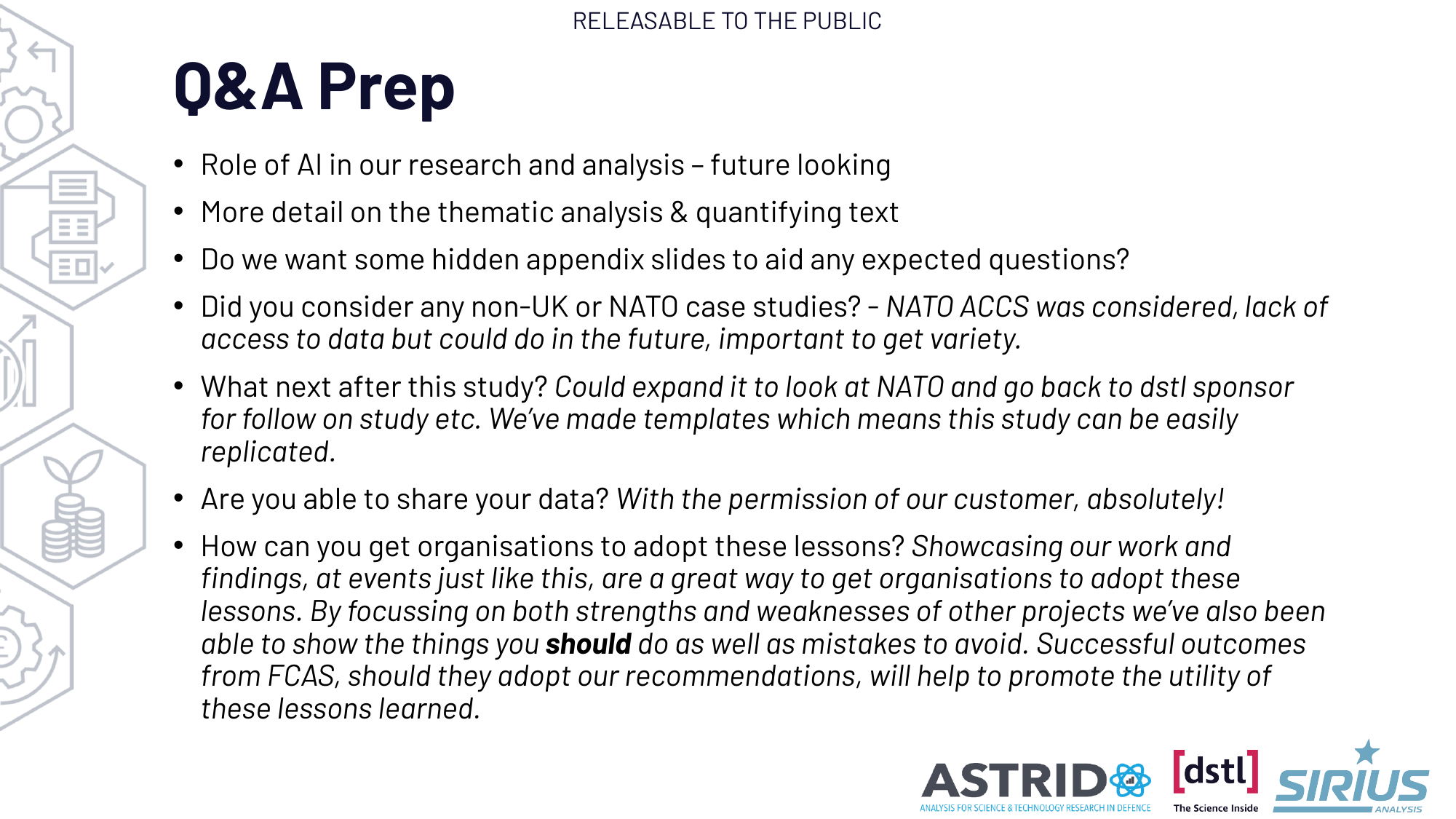

# Q&A Prep
Role of AI in our research and analysis – future looking
More detail on the thematic analysis & quantifying text
Do we want some hidden appendix slides to aid any expected questions?
Did you consider any non-UK or NATO case studies? - NATO ACCS was considered, lack of access to data but could do in the future, important to get variety.
What next after this study? Could expand it to look at NATO and go back to dstl sponsor for follow on study etc. We’ve made templates which means this study can be easily replicated.
Are you able to share your data? With the permission of our customer, absolutely!
How can you get organisations to adopt these lessons? Showcasing our work and findings, at events just like this, are a great way to get organisations to adopt these lessons. By focussing on both strengths and weaknesses of other projects we’ve also been able to show the things you should do as well as mistakes to avoid. Successful outcomes from FCAS, should they adopt our recommendations, will help to promote the utility of these lessons learned.